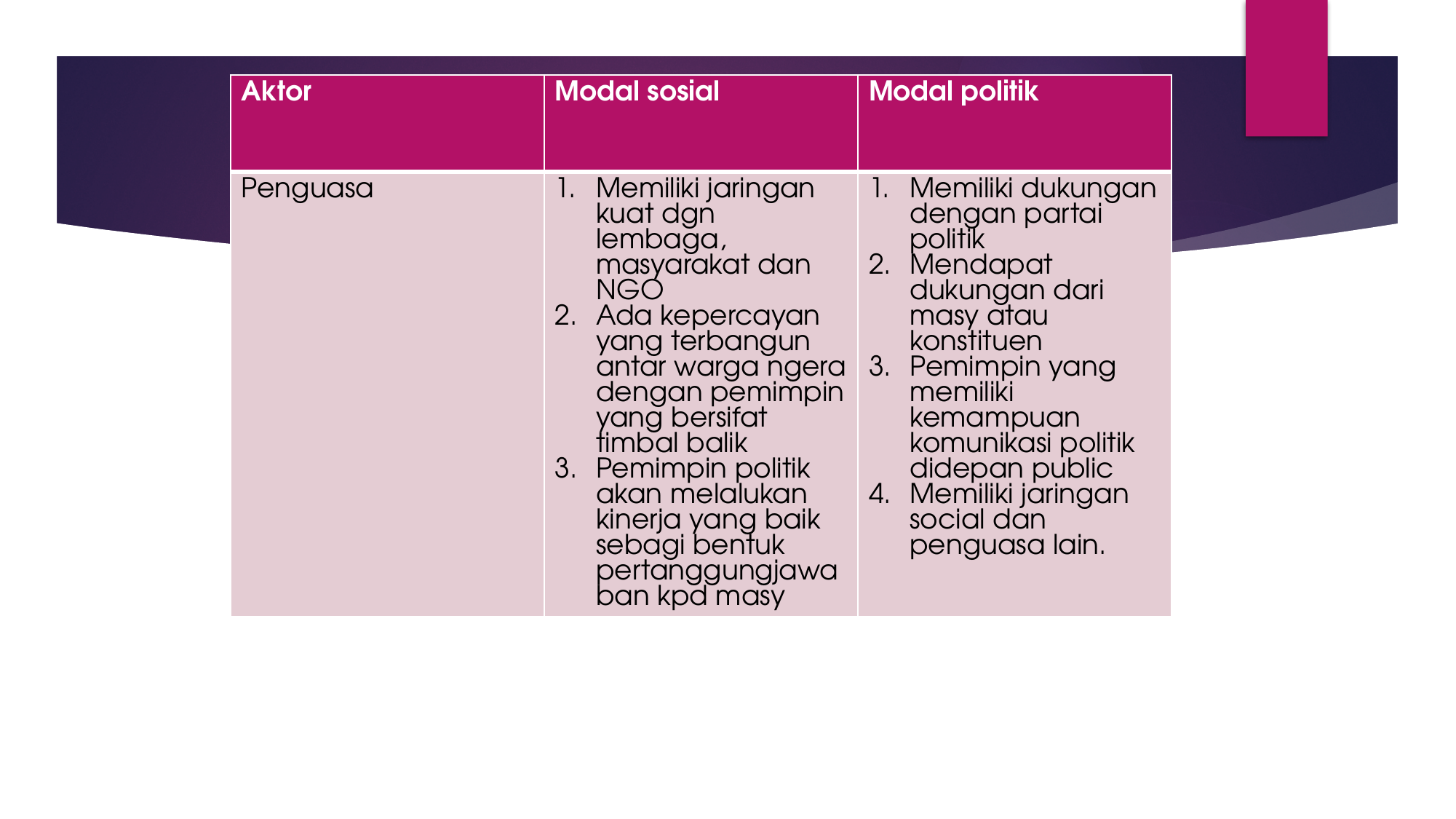

| Aktor | Modal sosial | Modal politik |
| --- | --- | --- |
| Penguasa | Memiliki jaringan kuat dgn lembaga, masyarakat dan NGO Ada kepercayan yang terbangun antar warga ngera dengan pemimpin yang bersifat timbal balik Pemimpin politik akan melalukan kinerja yang baik sebagi bentuk pertanggungjawaban kpd masy | Memiliki dukungan dengan partai politik Mendapat dukungan dari masy atau konstituen Pemimpin yang memiliki kemampuan komunikasi politik didepan public Memiliki jaringan social dan penguasa lain. |